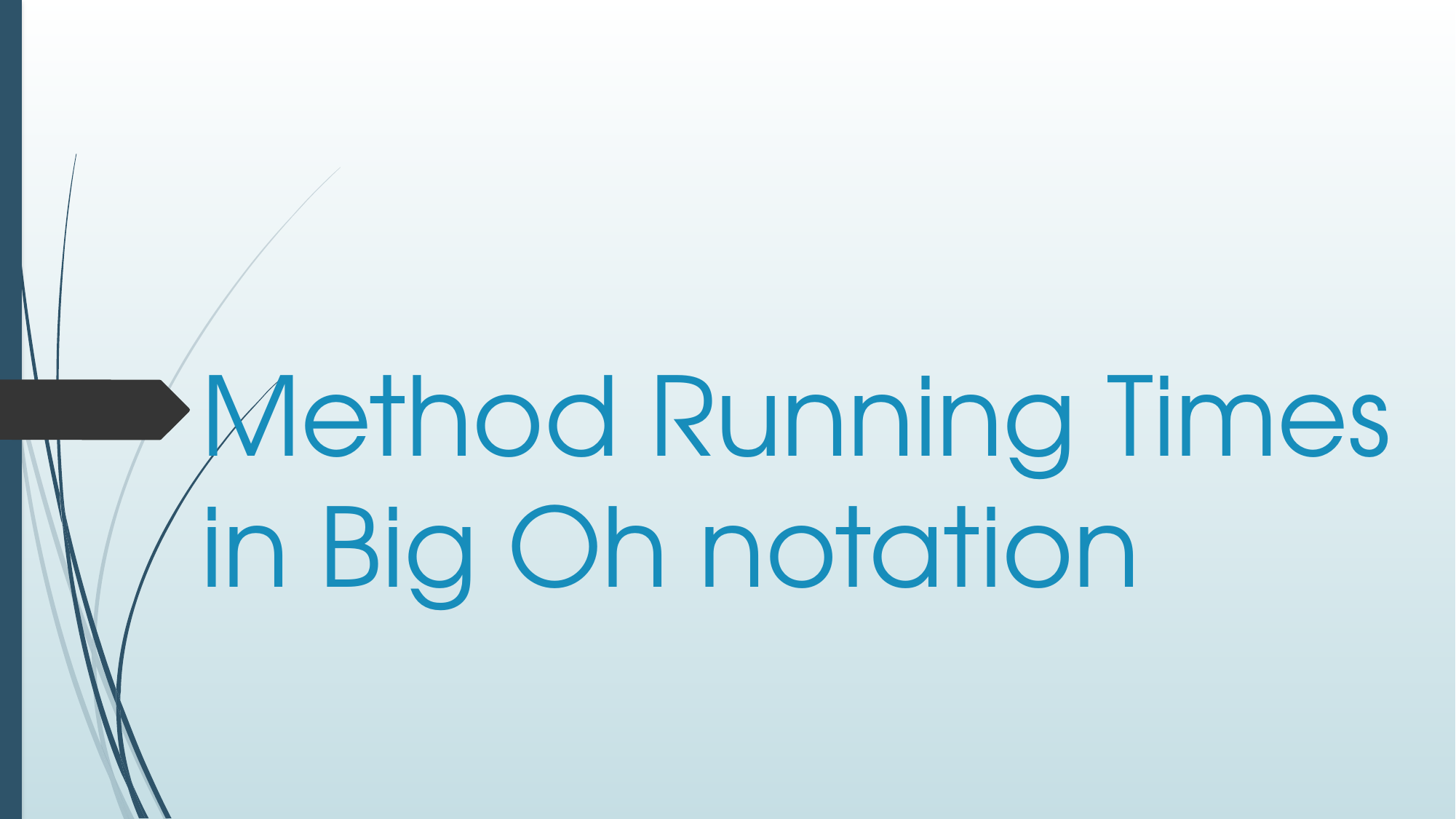

# Method Running Times in Big Oh notation